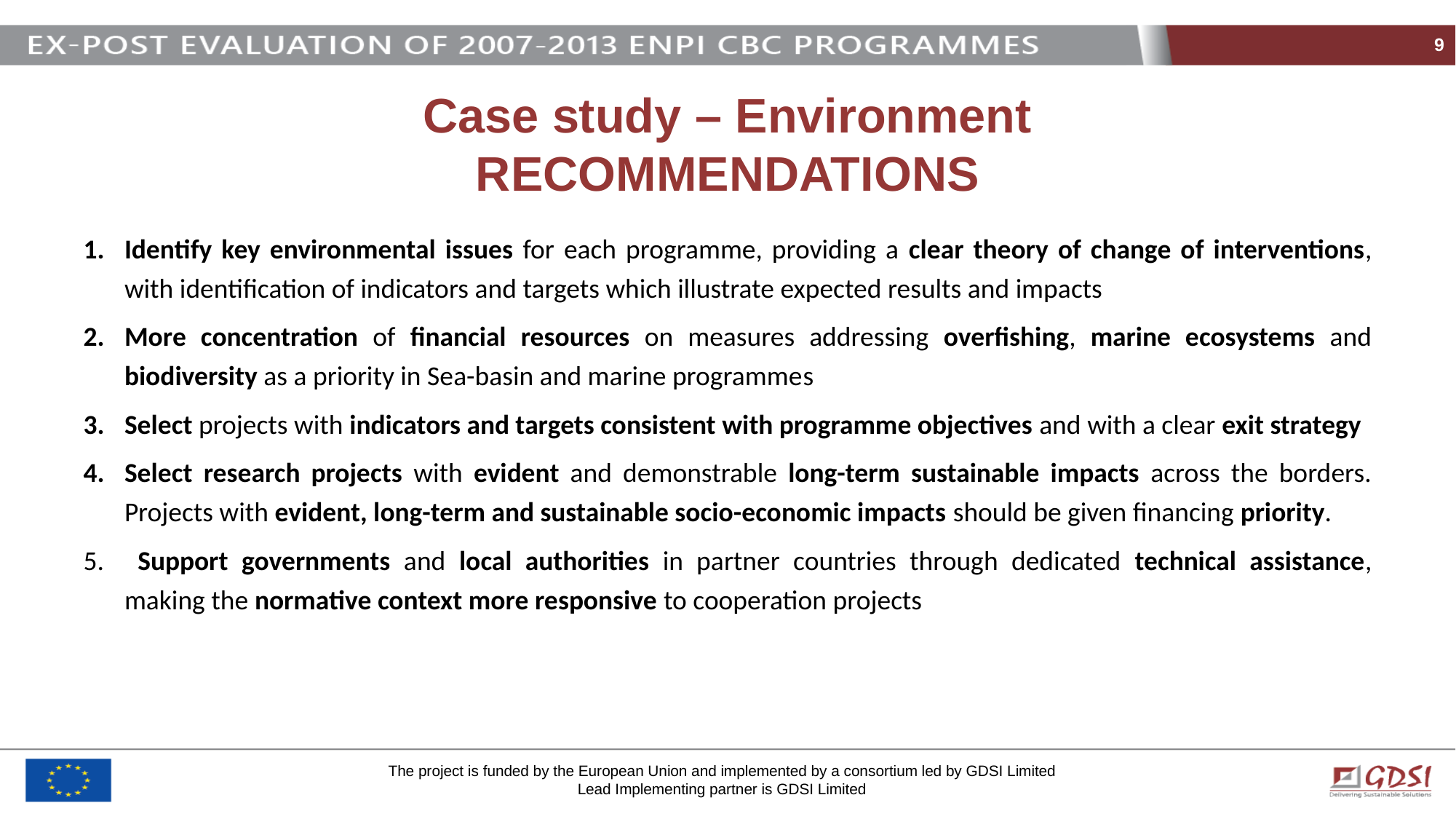

9
# Case study – Environment RECOMMENDATIONS
Identify key environmental issues for each programme, providing a clear theory of change of interventions, with identification of indicators and targets which illustrate expected results and impacts
More concentration of financial resources on measures addressing overfishing, marine ecosystems and biodiversity as a priority in Sea-basin and marine programmes
Select projects with indicators and targets consistent with programme objectives and with a clear exit strategy
Select research projects with evident and demonstrable long-term sustainable impacts across the borders. Projects with evident, long-term and sustainable socio-economic impacts should be given financing priority.
 Support governments and local authorities in partner countries through dedicated technical assistance, making the normative context more responsive to cooperation projects

The project is funded by the European Union and implemented by a consortium led by GDSI Limited
Lead Implementing partner is GDSI Limited